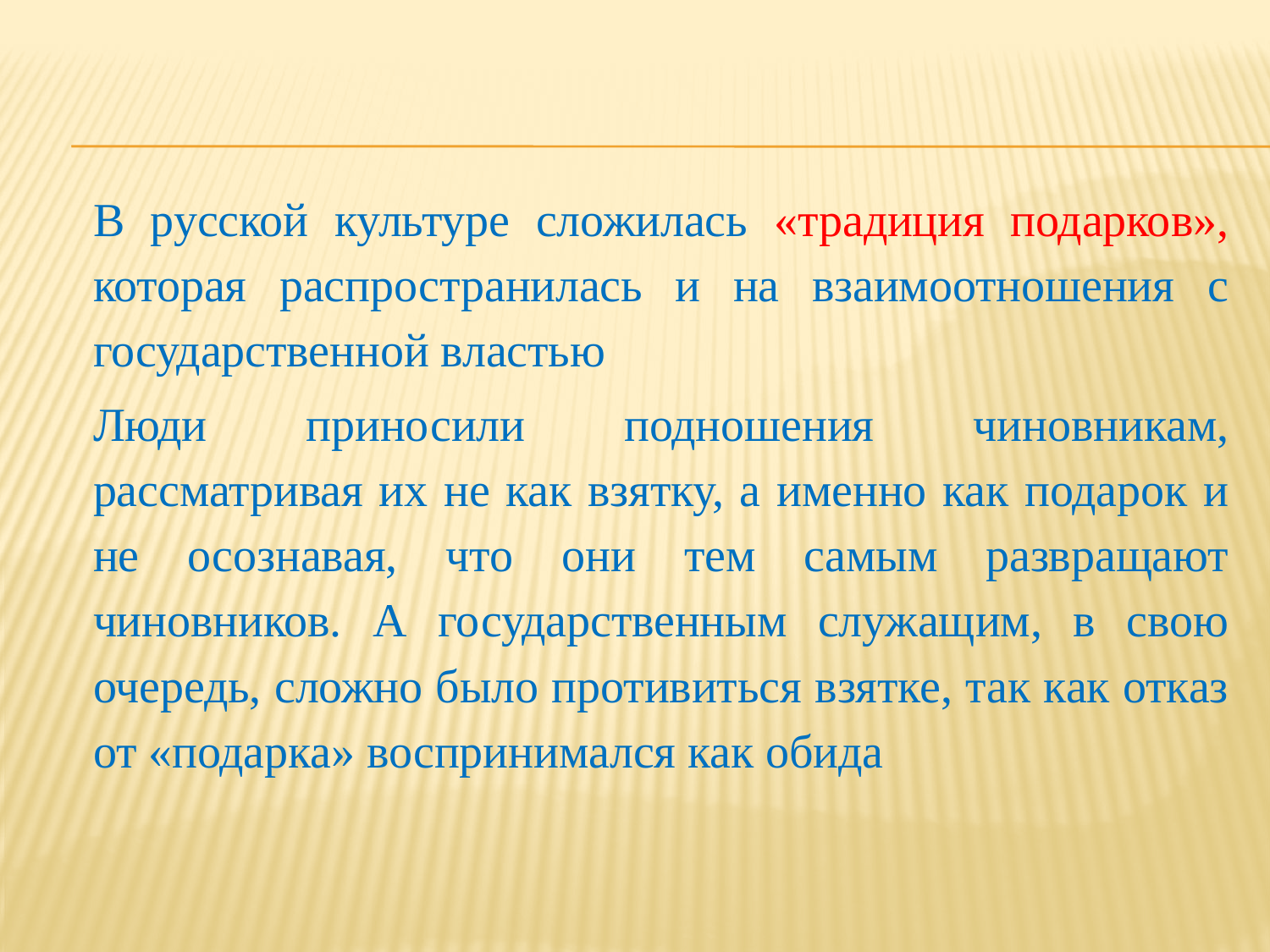

В русской культуре сложилась «традиция подарков», которая распространилась и на взаимоотношения с государственной властью
	Люди приносили подношения чиновникам, рассматривая их не как взятку, а именно как подарок и не осознавая, что они тем самым развращают чиновников. А государственным служащим, в свою очередь, сложно было противиться взятке, так как отказ от «подарка» воспринимался как обида